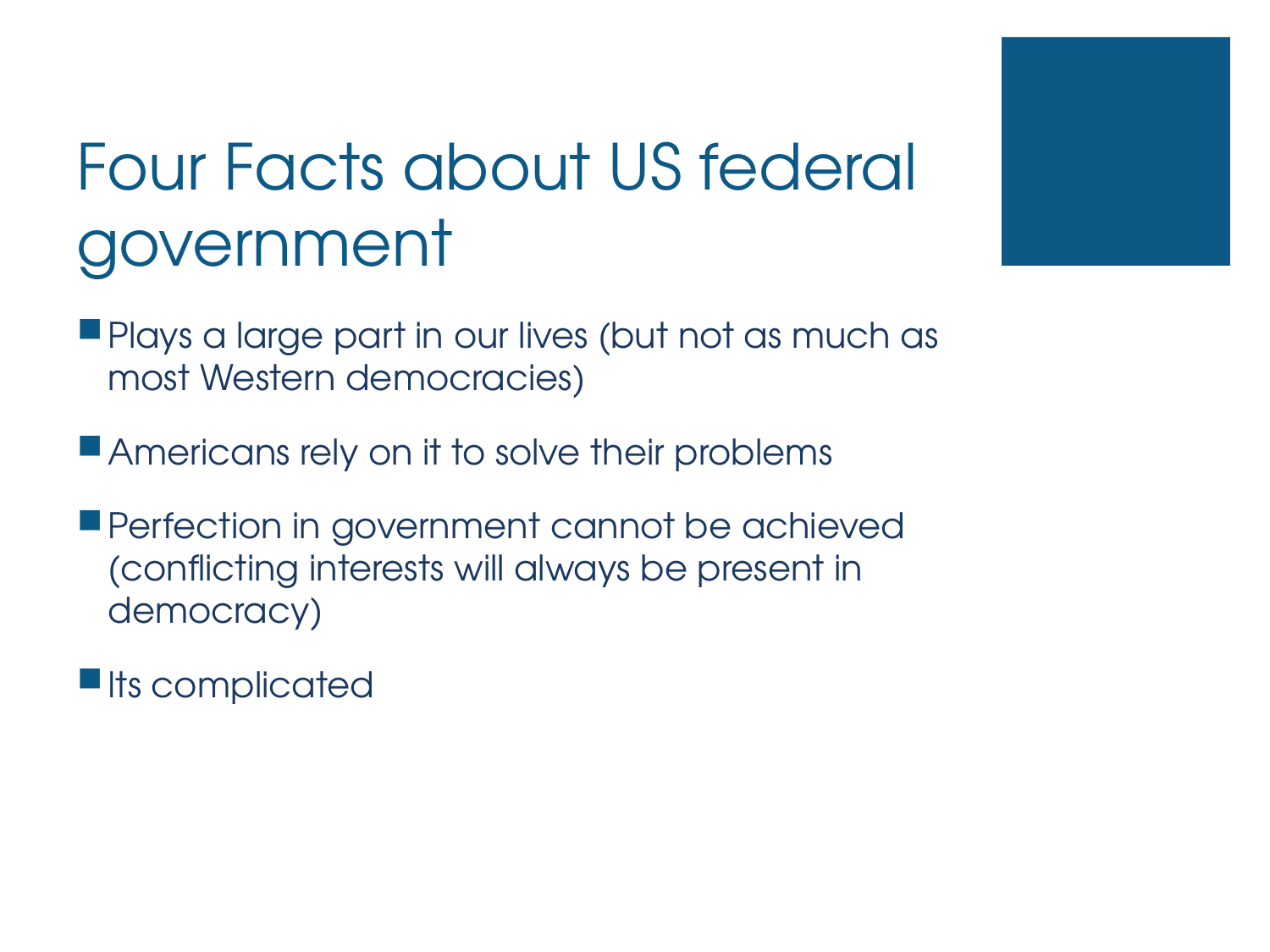

# Four Facts about US federal government
Plays a large part in our lives (but not as much as most Western democracies)
Americans rely on it to solve their problems
Perfection in government cannot be achieved (conflicting interests will always be present in democracy)
Its complicated